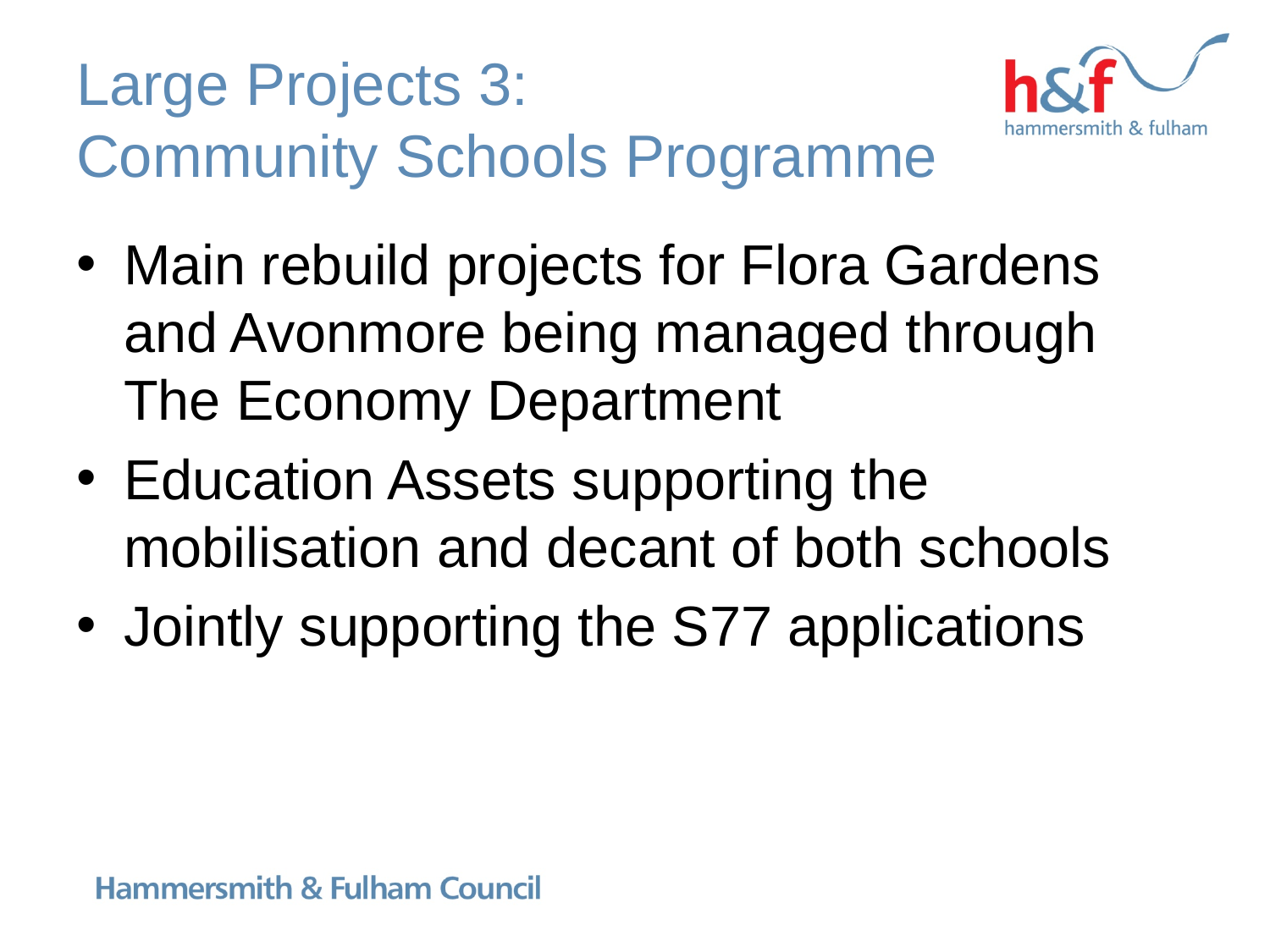

# Large Projects 3: Community Schools Programme
Main rebuild projects for Flora Gardens and Avonmore being managed through The Economy Department
Education Assets supporting the mobilisation and decant of both schools
Jointly supporting the S77 applications